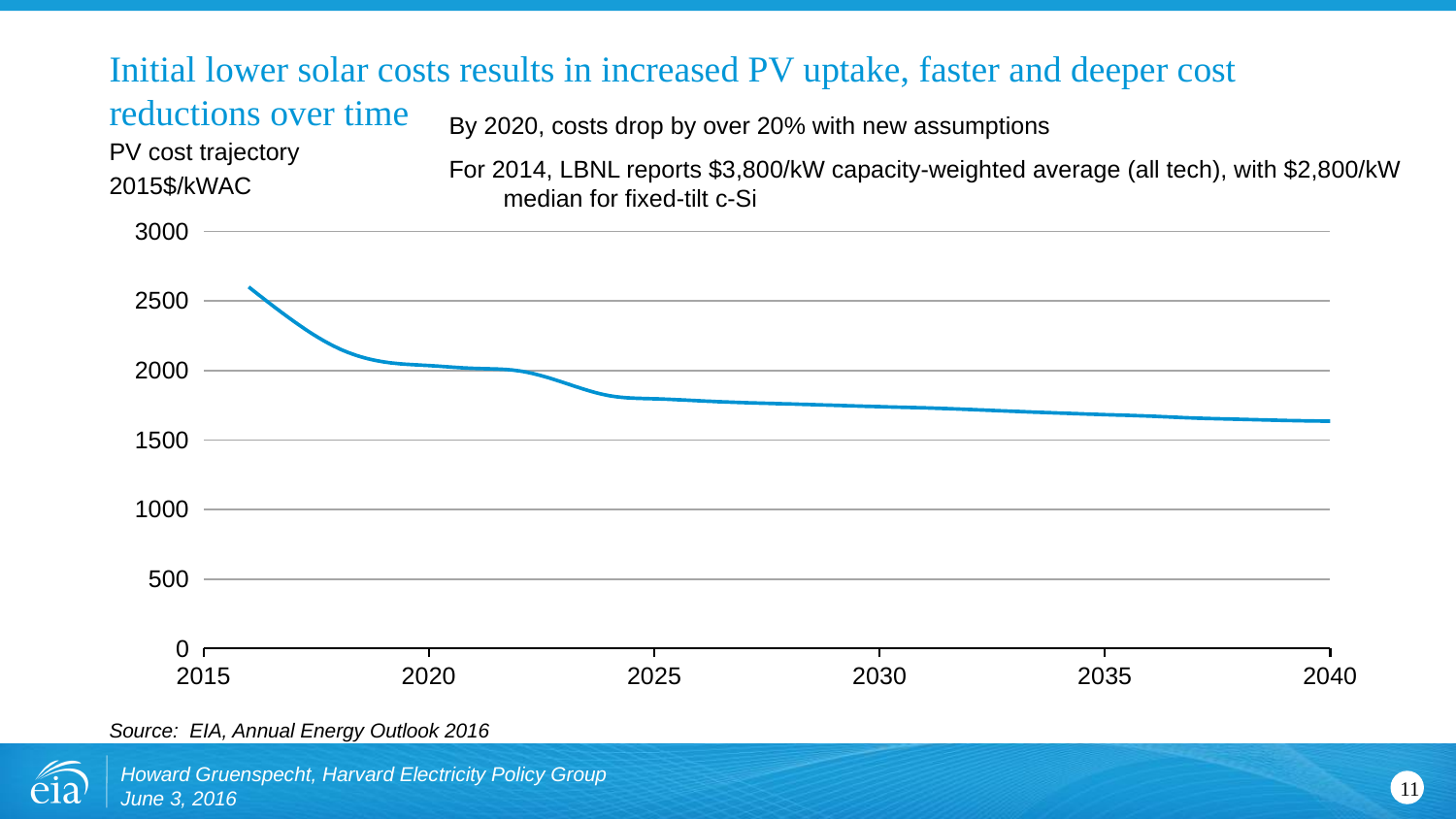

# Initial lower solar costs results in increased PV uptake, faster and deeper cost reductions over time
By 2020, costs drop by over 20% with new assumptions
For 2014, LBNL reports $3,800/kW capacity-weighted average (all tech), with $2,800/kW median for fixed-tilt c-Si
PV cost trajectory
2015$/kWAC

### Chart

| Category |  |
|---|---|
Source:  EIA, Annual Energy Outlook 2016
Howard Gruenspecht, Harvard Electricity Policy Group   June 3, 2016
11